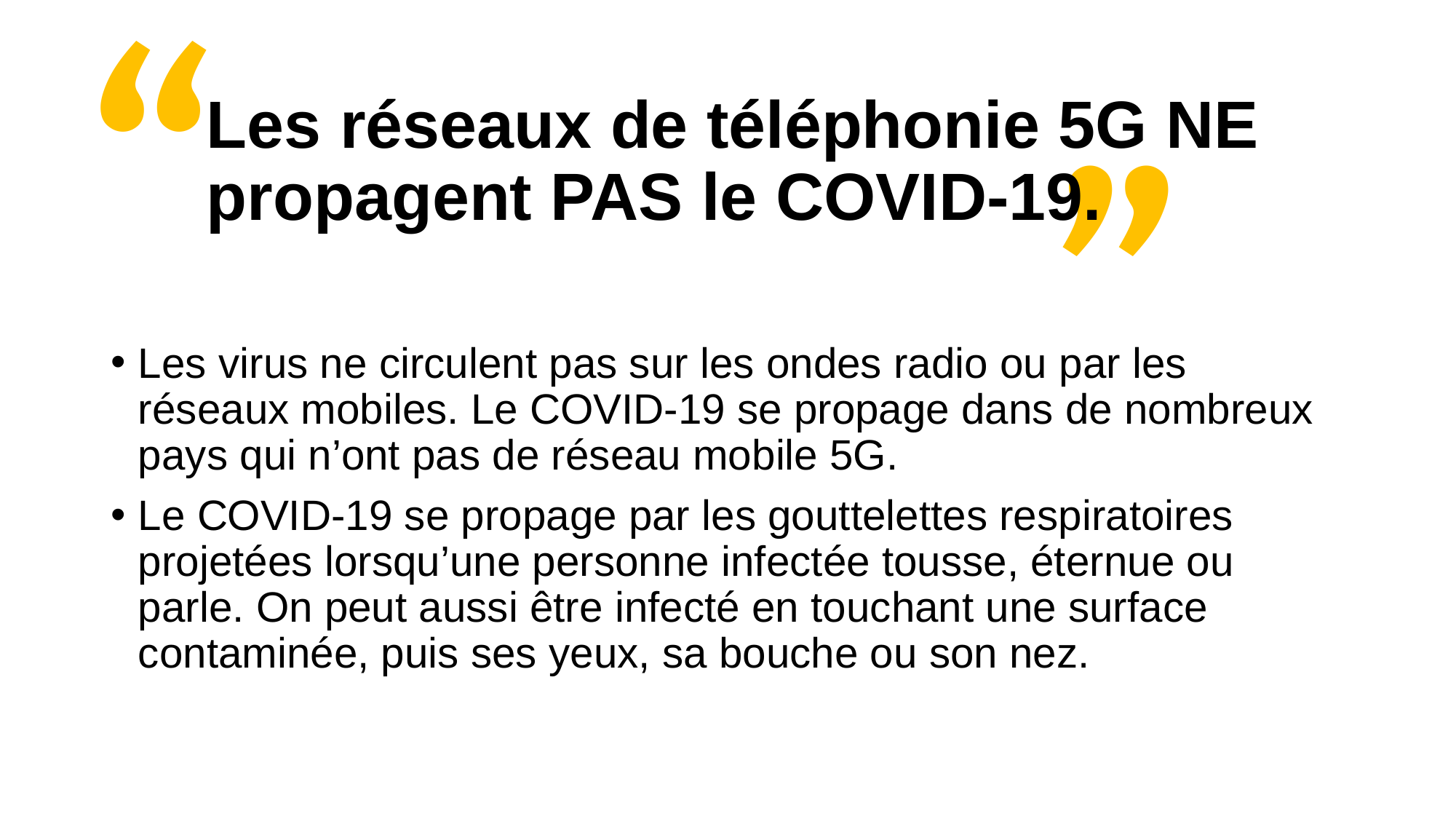

“
# Les réseaux de téléphonie 5G NE propagent PAS le COVID-19.
”
Les virus ne circulent pas sur les ondes radio ou par les réseaux mobiles. Le COVID-19 se propage dans de nombreux pays qui n’ont pas de réseau mobile 5G.
Le COVID-19 se propage par les gouttelettes respiratoires projetées lorsqu’une personne infectée tousse, éternue ou parle. On peut aussi être infecté en touchant une surface contaminée, puis ses yeux, sa bouche ou son nez.